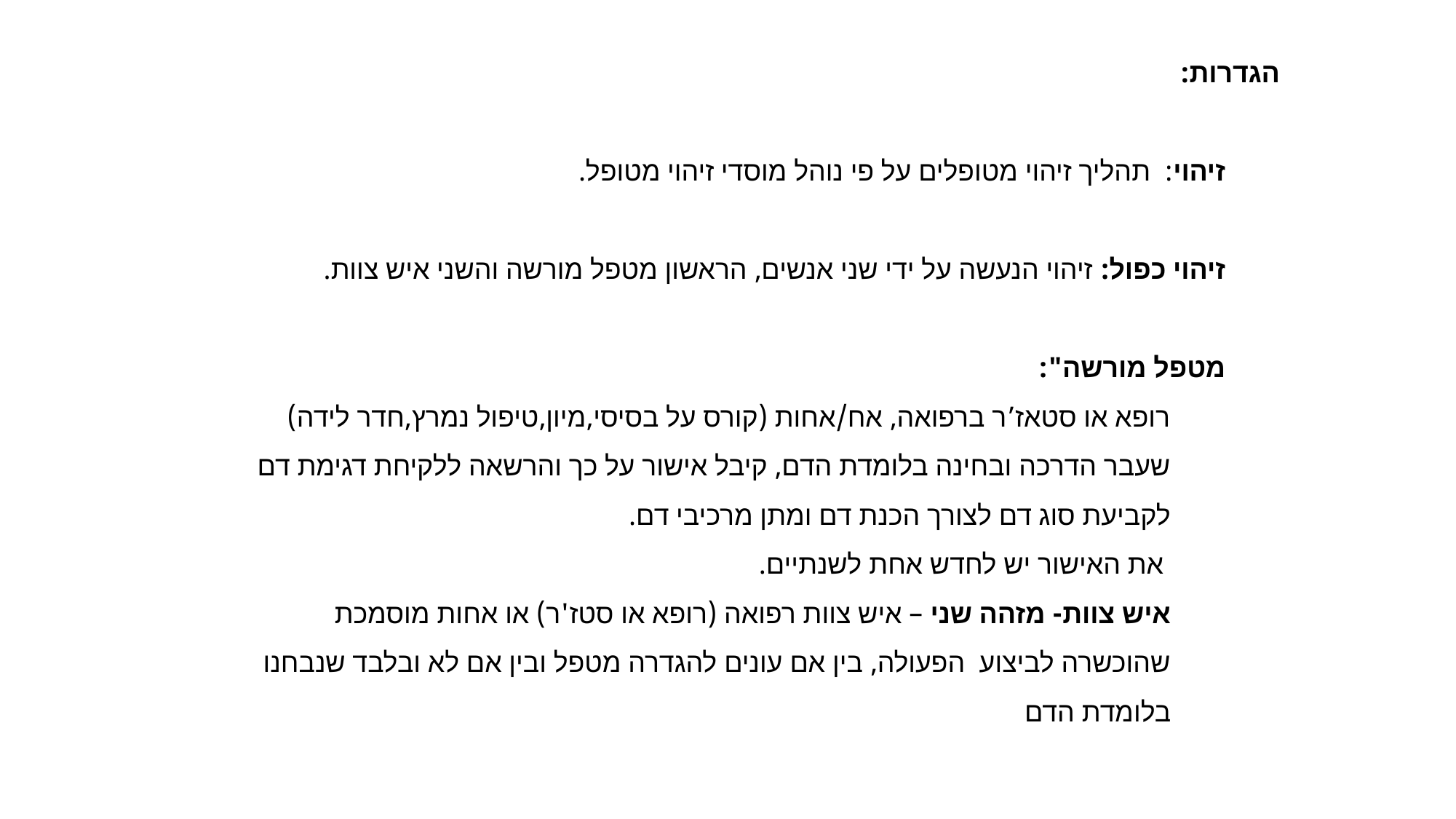

הגדרות:

זיהוי:  תהליך זיהוי מטופלים על פי נוהל מוסדי זיהוי מטופל.

זיהוי כפול: זיהוי הנעשה על ידי שני אנשים, הראשון מטפל מורשה והשני איש צוות.

מטפל מורשה":
רופא או סטאז’ר ברפואה, אח/אחות (קורס על בסיסי,מיון,טיפול נמרץ,חדר לידה) שעבר הדרכה ובחינה בלומדת הדם, קיבל אישור על כך והרשאה ללקיחת דגימת דם לקביעת סוג דם לצורך הכנת דם ומתן מרכיבי דם.
 את האישור יש לחדש אחת לשנתיים.
איש צוות- מזהה שני – איש צוות רפואה (רופא או סטז'ר) או אחות מוסמכת שהוכשרה לביצוע  הפעולה, בין אם עונים להגדרה מטפל ובין אם לא ובלבד שנבחנו בלומדת הדם